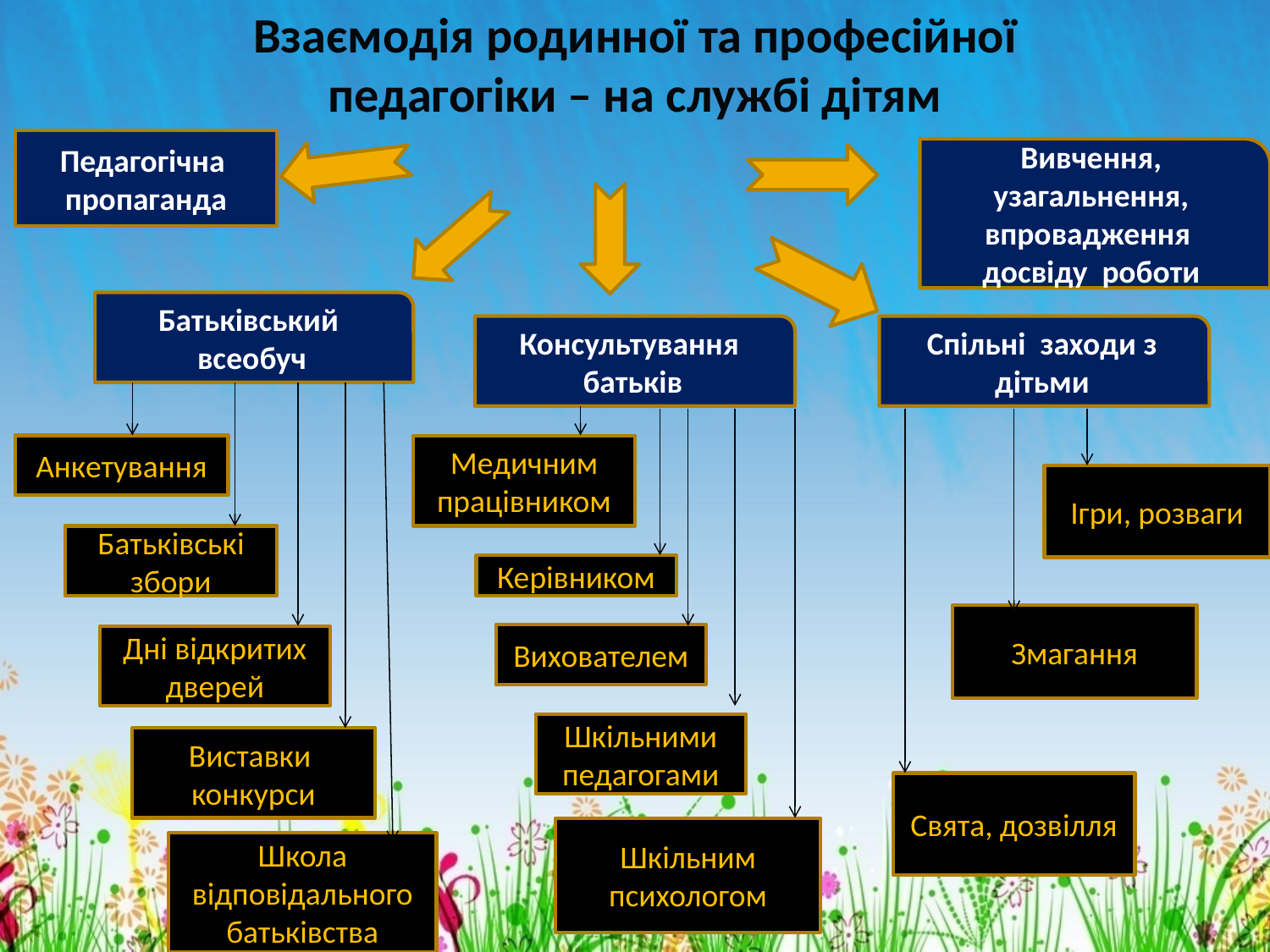

# Взаємодія родинної та професійної педагогіки – на службі дітям
Педагогічна  пропаганда

Вивчення, узагальнення, впровадження  досвіду  роботи

Батьківський  всеобуч
Консультування  батьків
Спільні  заходи з дітьми
Медичним працівником
Анкетування
Ігри, розваги
Батьківські збори
Керівником
Змагання
Вихователем
Дні відкритих дверей
Шкільними педагогами
Виставки  конкурси
Свята, дозвілля
Шкільним психологом
Школа відповідального батьківства